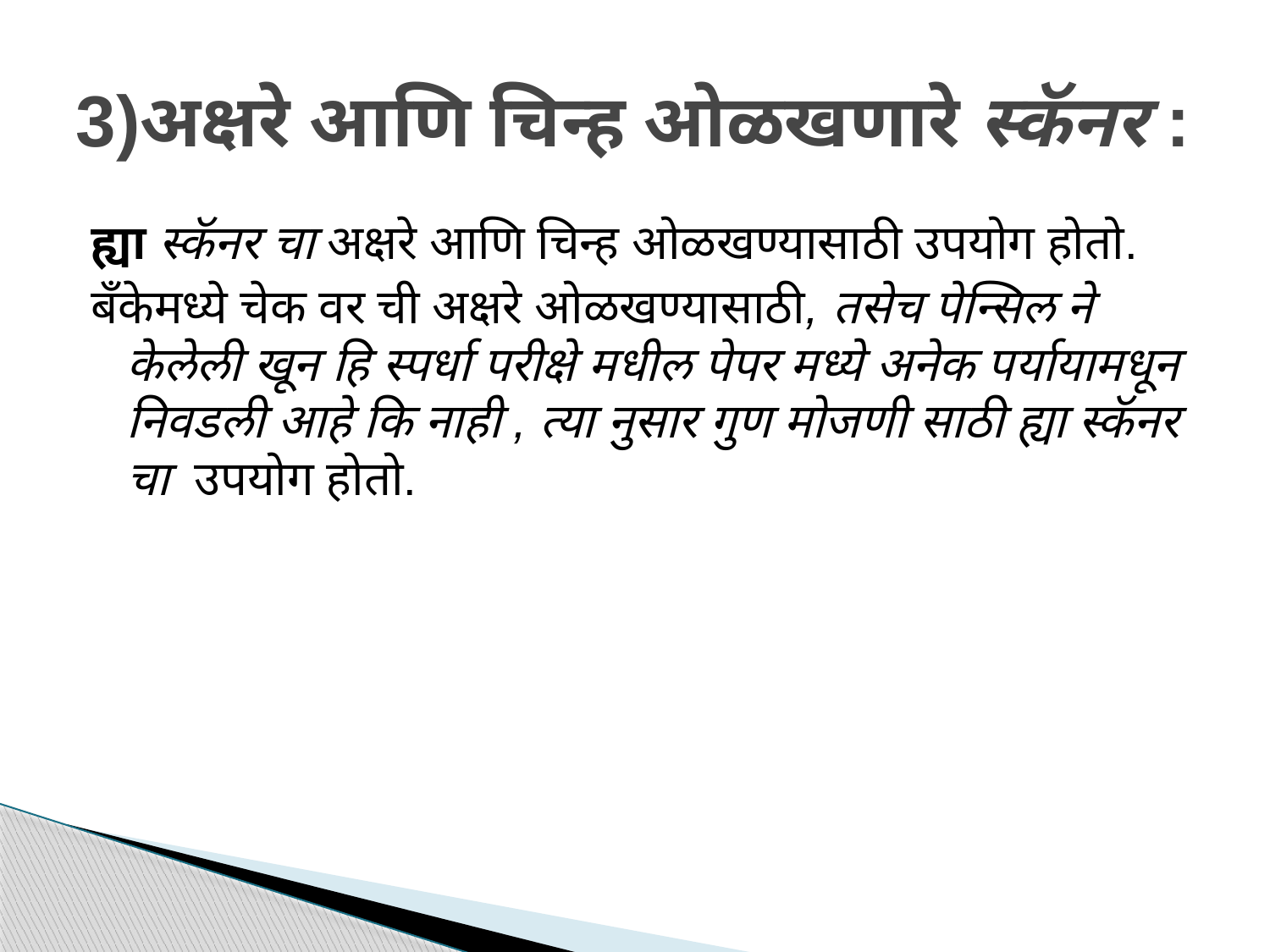

# 3)अक्षरे आणि चिन्ह ओळखणारे स्कॅनर :
ह्या स्कॅनर चा अक्षरे आणि चिन्ह ओळखण्यासाठी उपयोग होतो.
बँकेमध्ये चेक वर ची अक्षरे ओळखण्यासाठी, तसेच पेन्सिल ने केलेली खून हि स्पर्धा परीक्षे मधील पेपर मध्ये अनेक पर्यायामधून निवडली आहे कि नाही , त्या नुसार गुण मोजणी साठी ह्या स्कॅनर चा  उपयोग होतो.